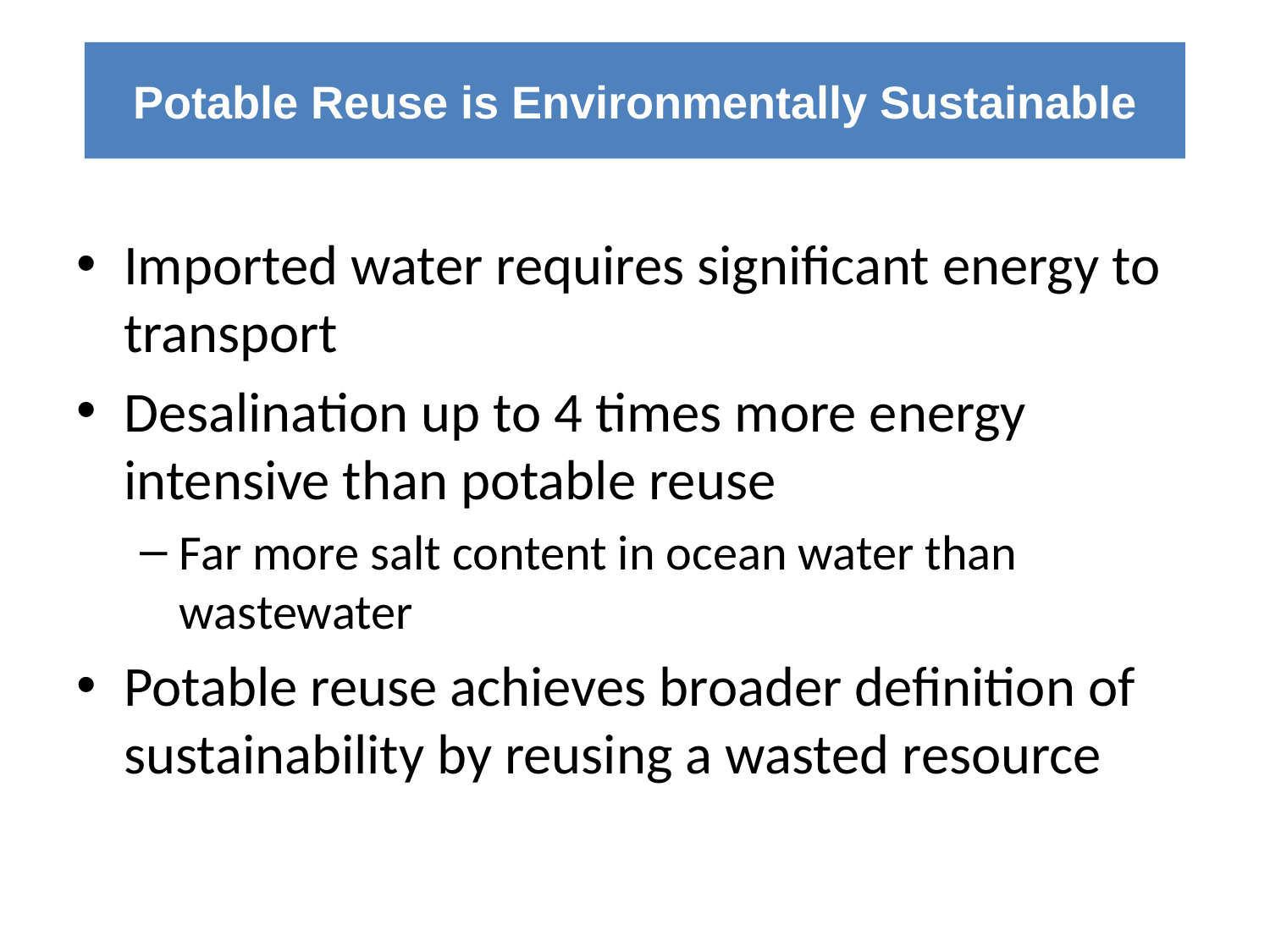

#
Potable Reuse is Environmentally Sustainable
Imported water requires significant energy to transport
Desalination up to 4 times more energy intensive than potable reuse
Far more salt content in ocean water than wastewater
Potable reuse achieves broader definition of sustainability by reusing a wasted resource